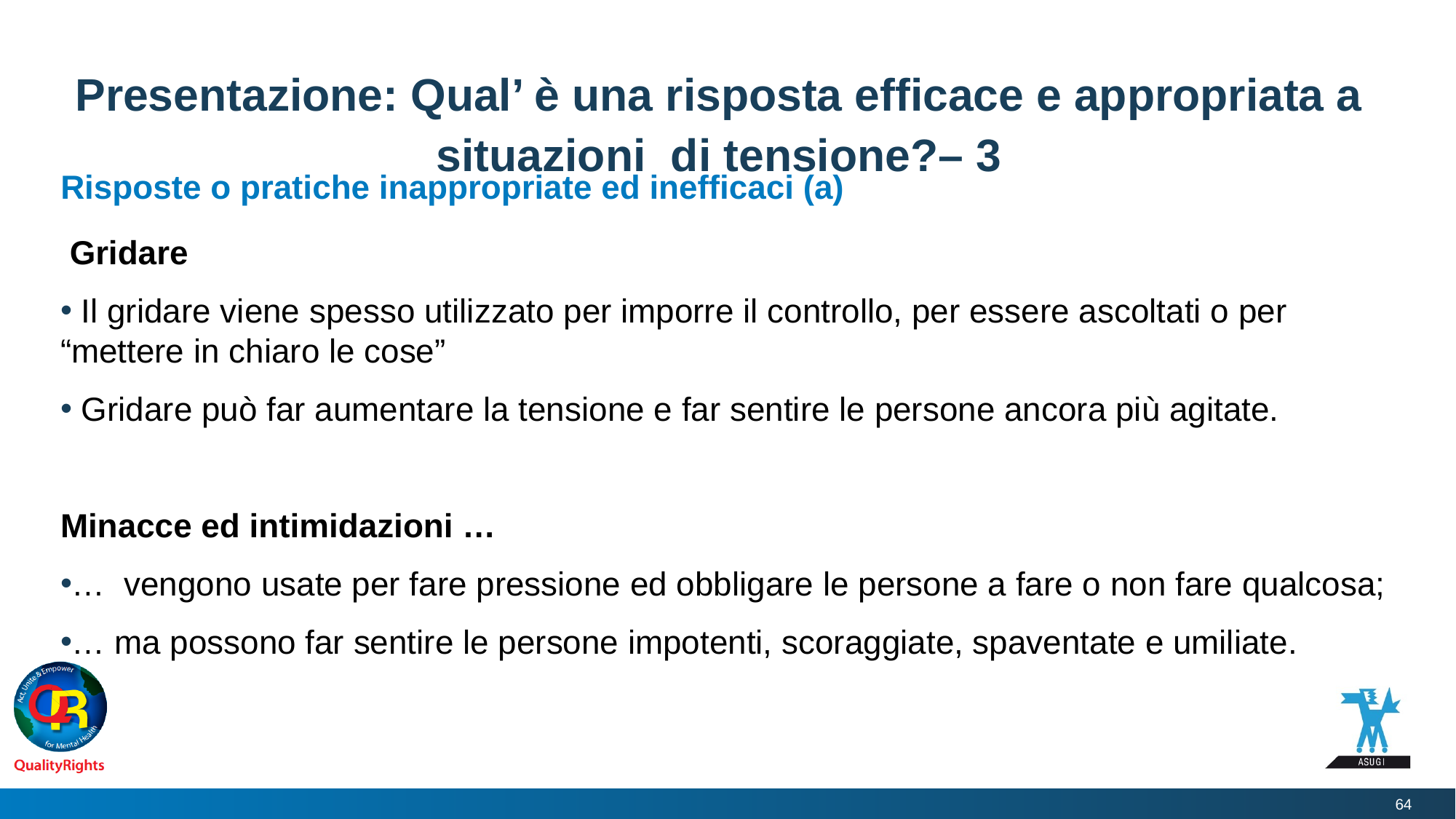

# Presentazione: Qual’ è una risposta efficace e appropriata a situazioni  di tensione?– 3
Risposte o pratiche inappropriate ed inefficaci (a)
 Gridare
 Il gridare viene spesso utilizzato per imporre il controllo, per essere ascoltati o per “mettere in chiaro le cose”
 Gridare può far aumentare la tensione e far sentire le persone ancora più agitate.

Minacce ed intimidazioni …
…  vengono usate per fare pressione ed obbligare le persone a fare o non fare qualcosa;
… ma possono far sentire le persone impotenti, scoraggiate, spaventate e umiliate.